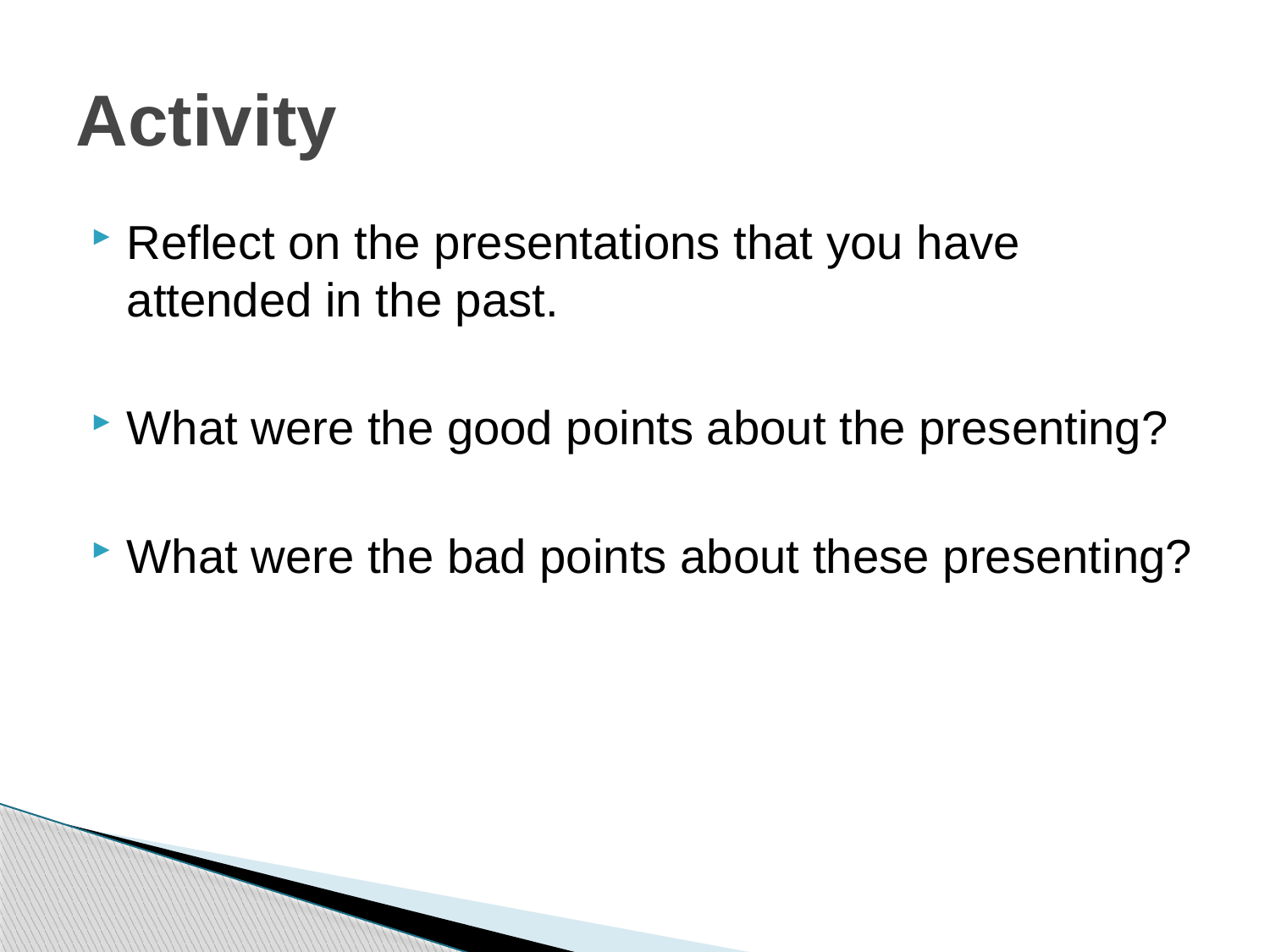

# Activity
Reflect on the presentations that you have attended in the past.

What were the good points about the presenting?

What were the bad points about these presenting?